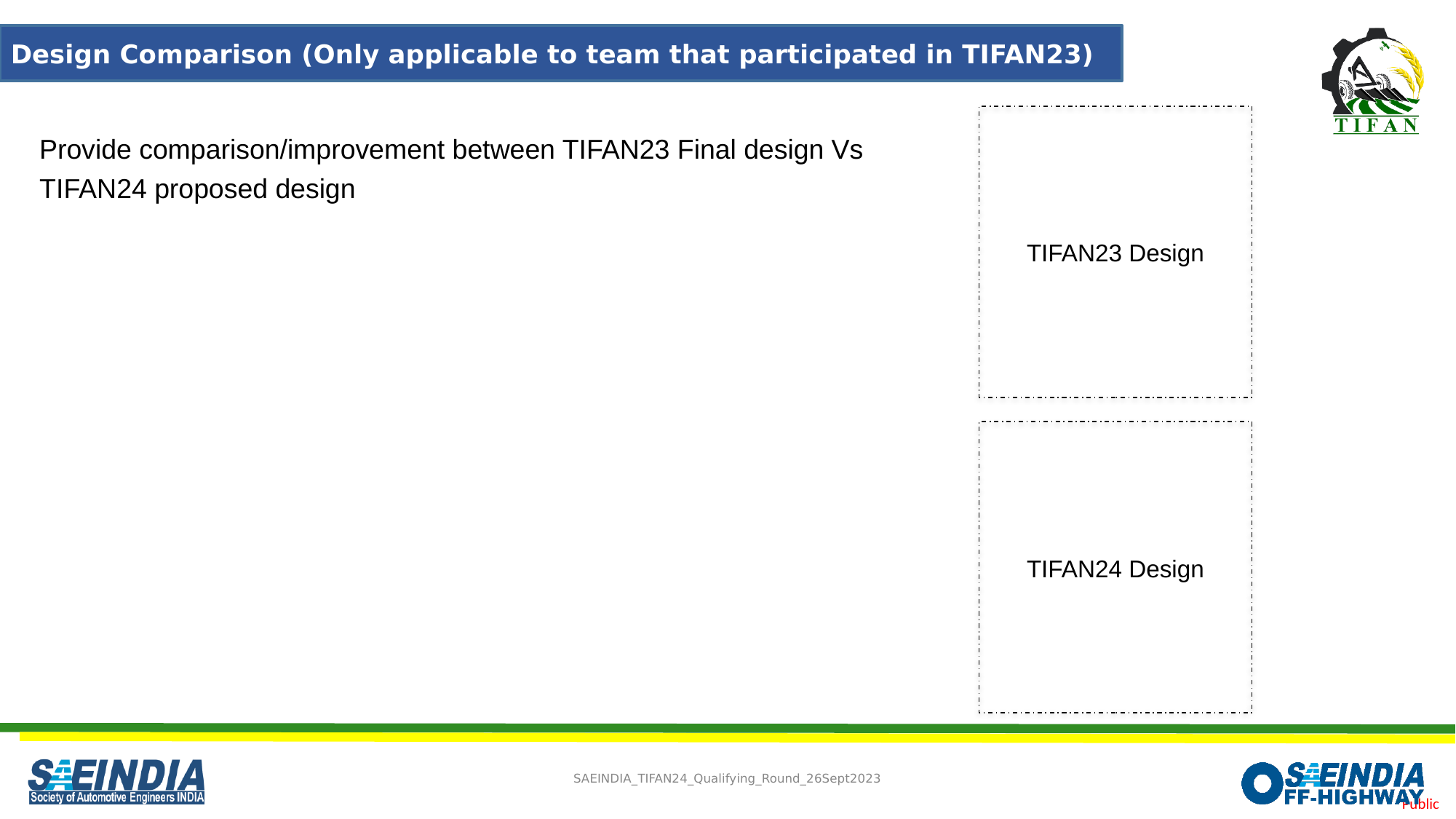

Design Comparison (Only applicable to team that participated in TIFAN23)

TIFAN23 Design

Provide comparison/improvement between TIFAN23 Final design Vs TIFAN24 proposed design

TIFAN24 Design

SAEINDIA_TIFAN24_Qualifying_Round_26Sept2023
4